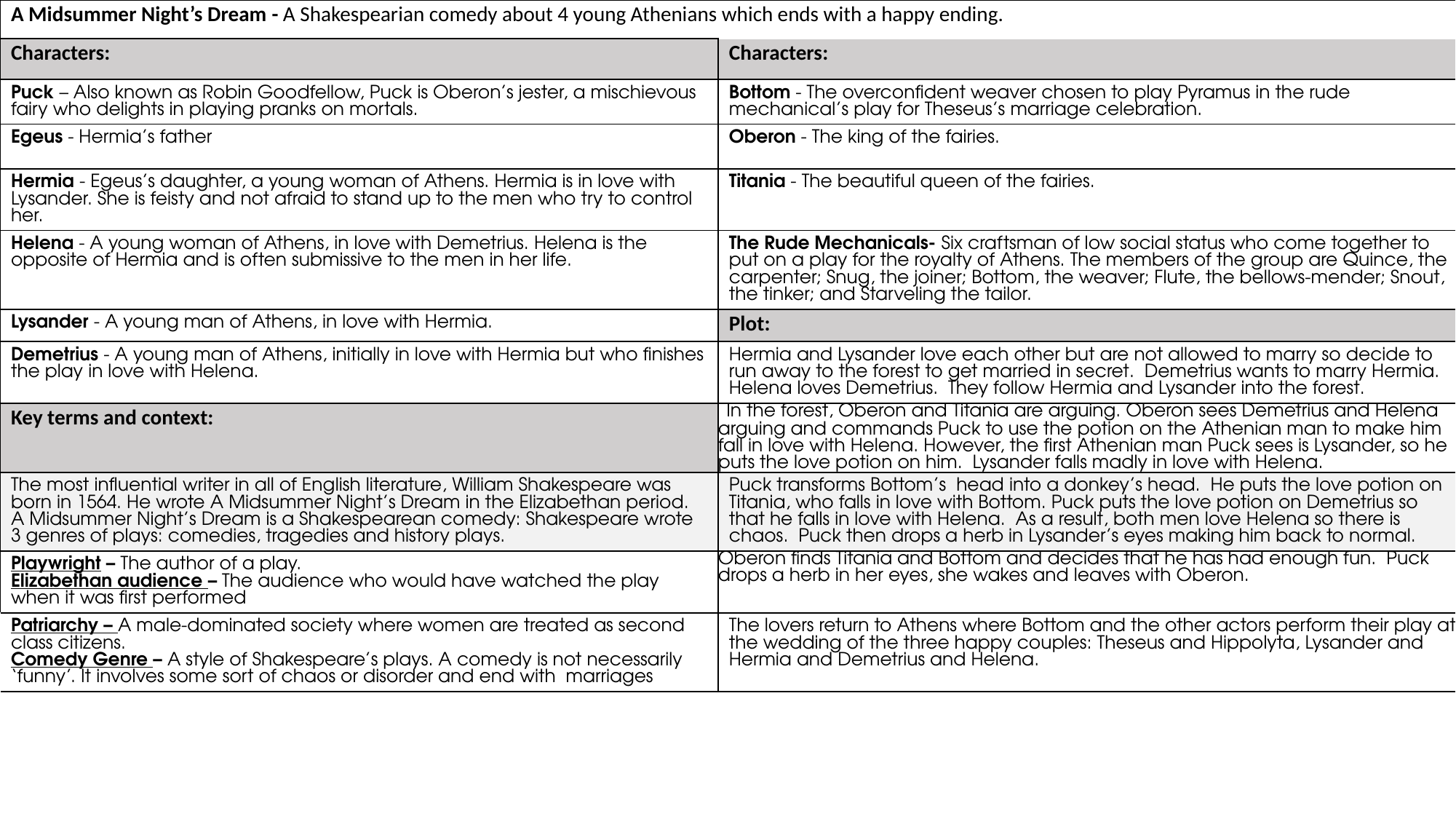

| A Midsummer Night’s Dream - A Shakespearian comedy about 4 young Athenians which ends with a happy ending. |  |
| --- | --- |
| Characters: | Characters: |
| Puck – Also known as Robin Goodfellow, Puck is Oberon’s jester, a mischievous fairy who delights in playing pranks on mortals. | Bottom - The overconfident weaver chosen to play Pyramus in the rude mechanical’s play for Theseus’s marriage celebration. |
| Egeus - Hermia’s father | Oberon - The king of the fairies. |
| Hermia - Egeus’s daughter, a young woman of Athens. Hermia is in love with Lysander. She is feisty and not afraid to stand up to the men who try to control her. | Titania - The beautiful queen of the fairies. |
| Helena - A young woman of Athens, in love with Demetrius. Helena is the opposite of Hermia and is often submissive to the men in her life. | The Rude Mechanicals- Six craftsman of low social status who come together to put on a play for the royalty of Athens. The members of the group are Quince, the carpenter; Snug, the joiner; Bottom, the weaver; Flute, the bellows-mender; Snout, the tinker; and Starveling the tailor. |
| Lysander - A young man of Athens, in love with Hermia. | Plot: |
| Demetrius - A young man of Athens, initially in love with Hermia but who finishes the play in love with Helena. | Hermia and Lysander love each other but are not allowed to marry so decide to run away to the forest to get married in secret. Demetrius wants to marry Hermia. Helena loves Demetrius. They follow Hermia and Lysander into the forest. |
| Key terms and context: | In the forest, Oberon and Titania are arguing. Oberon sees Demetrius and Helena arguing and commands Puck to use the potion on the Athenian man to make him fall in love with Helena. However, the first Athenian man Puck sees is Lysander, so he puts the love potion on him. Lysander falls madly in love with Helena. |
| The most influential writer in all of English literature, William Shakespeare was born in 1564. He wrote A Midsummer Night’s Dream in the Elizabethan period. A Midsummer Night’s Dream is a Shakespearean comedy: Shakespeare wrote 3 genres of plays: comedies, tragedies and history plays. | Puck transforms Bottom’s head into a donkey’s head. He puts the love potion on Titania, who falls in love with Bottom. Puck puts the love potion on Demetrius so that he falls in love with Helena. As a result, both men love Helena so there is chaos. Puck then drops a herb in Lysander’s eyes making him back to normal. |
| Playwright – The author of a play. Elizabethan audience – The audience who would have watched the play when it was first performed | Oberon finds Titania and Bottom and decides that he has had enough fun. Puck drops a herb in her eyes, she wakes and leaves with Oberon. |
| Patriarchy – A male-dominated society where women are treated as second class citizens. Comedy Genre – A style of Shakespeare’s plays. A comedy is not necessarily ‘funny’. It involves some sort of chaos or disorder and end with marriages | The lovers return to Athens where Bottom and the other actors perform their play at the wedding of the three happy couples: Theseus and Hippolyta, Lysander and Hermia and Demetrius and Helena. |